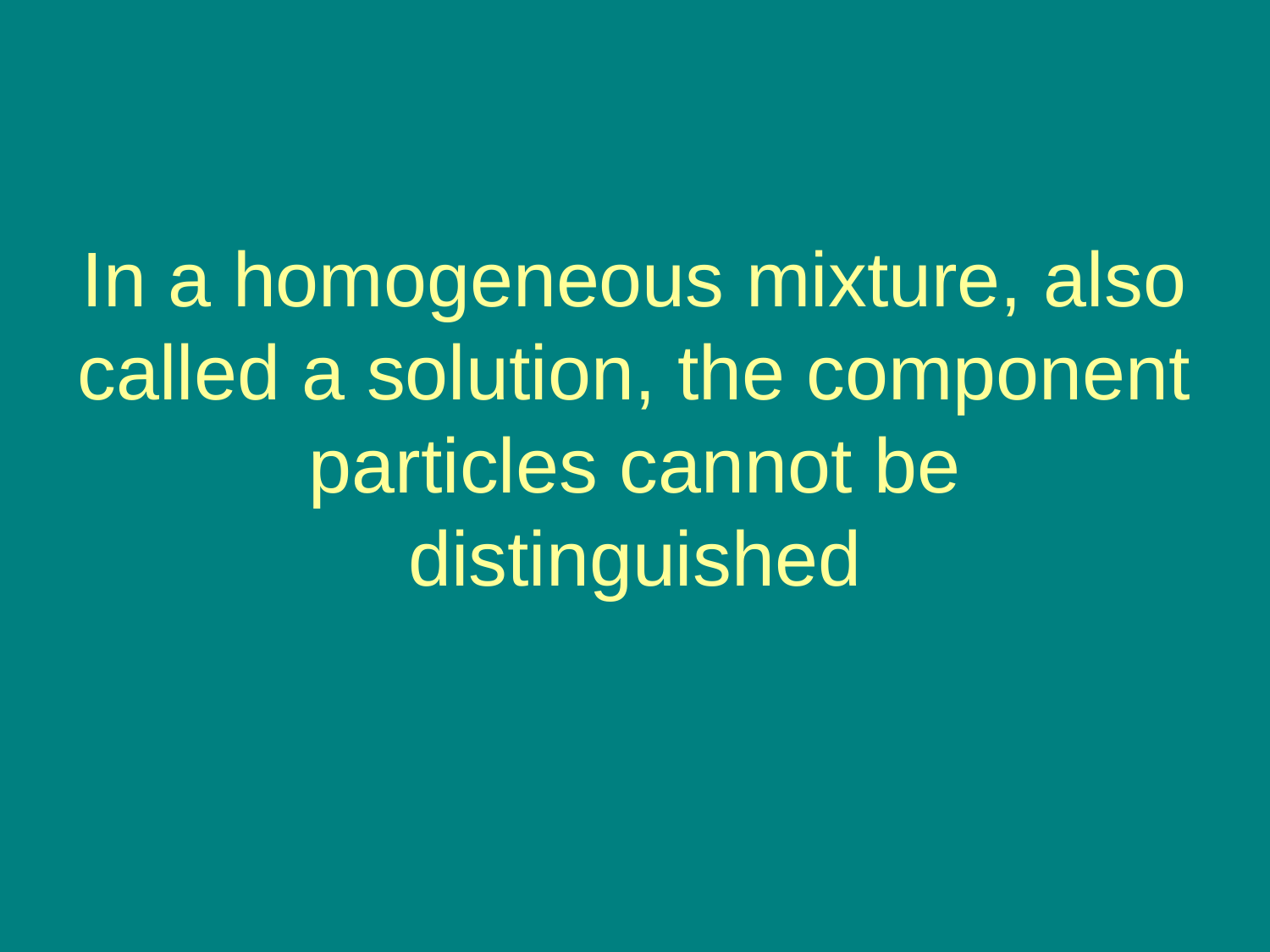

# In a homogeneous mixture, also called a solution, the component particles cannot be distinguished